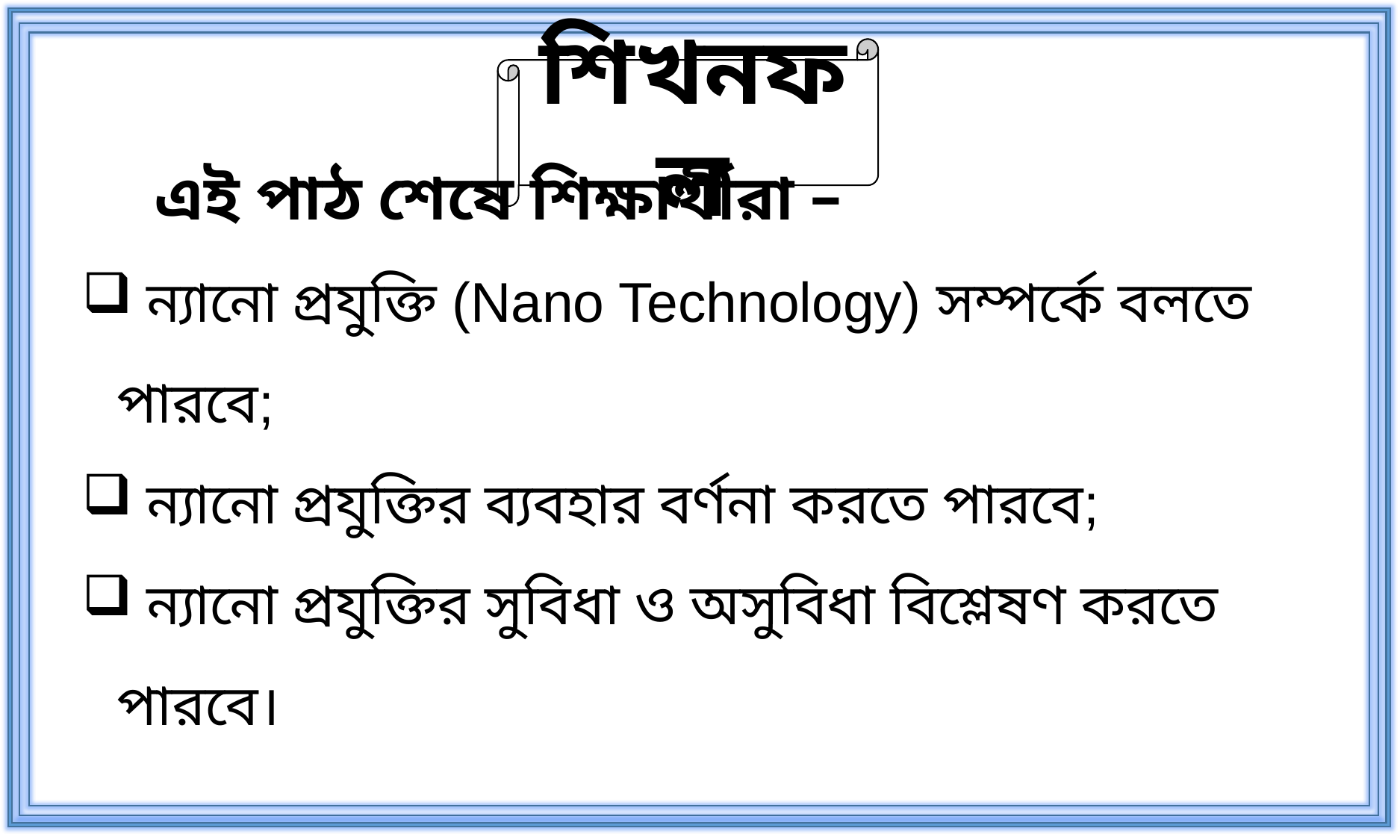

শিখনফল
     এই পাঠ শেষে শিক্ষার্থীরা –
 ন্যানো প্রযুক্তি (Nano Technology) সম্পর্কে বলতে পারবে;
 ন্যানো প্রযুক্তির ব্যবহার বর্ণনা করতে পারবে;
 ন্যানো প্রযুক্তির সুবিধা ও অসুবিধা বিশ্লেষণ করতে পারবে।